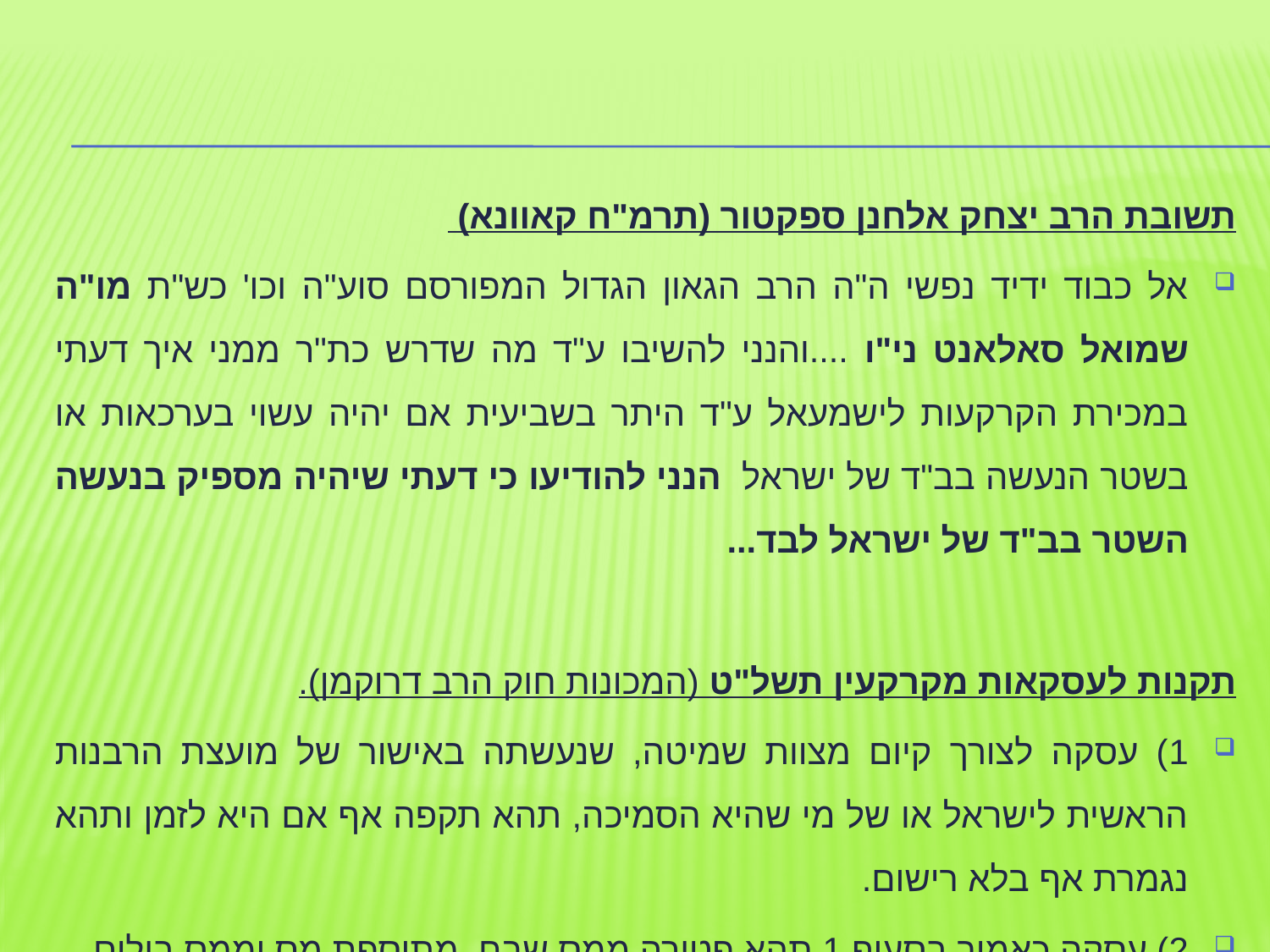

תשובת הרב יצחק אלחנן ספקטור (תרמ"ח קאוונא)
אל כבוד ידיד נפשי ה"ה הרב הגאון הגדול המפורסם סוע"ה וכו' כש"ת מו"ה שמואל סאלאנט ני"ו ....והנני להשיבו ע"ד מה שדרש כת"ר ממני איך דעתי במכירת הקרקעות לישמעאל ע"ד היתר בשביעית אם יהיה עשוי בערכאות או בשטר הנעשה בב"ד של ישראל  הנני להודיעו כי דעתי שיהיה מספיק בנעשה השטר בב"ד של ישראל לבד...

תקנות לעסקאות מקרקעין תשל"ט (המכונות חוק הרב דרוקמן).
1) עסקה לצורך קיום מצוות שמיטה, שנעשתה באישור של מועצת הרבנות הראשית לישראל או של מי שהיא הסמיכה, תהא תקפה אף אם היא לזמן ותהא נגמרת אף בלא רישום.
2) עסקה כאמור בסעיף 1 תהא פטורה ממס שבח, מתוספת מס וממס בולים.